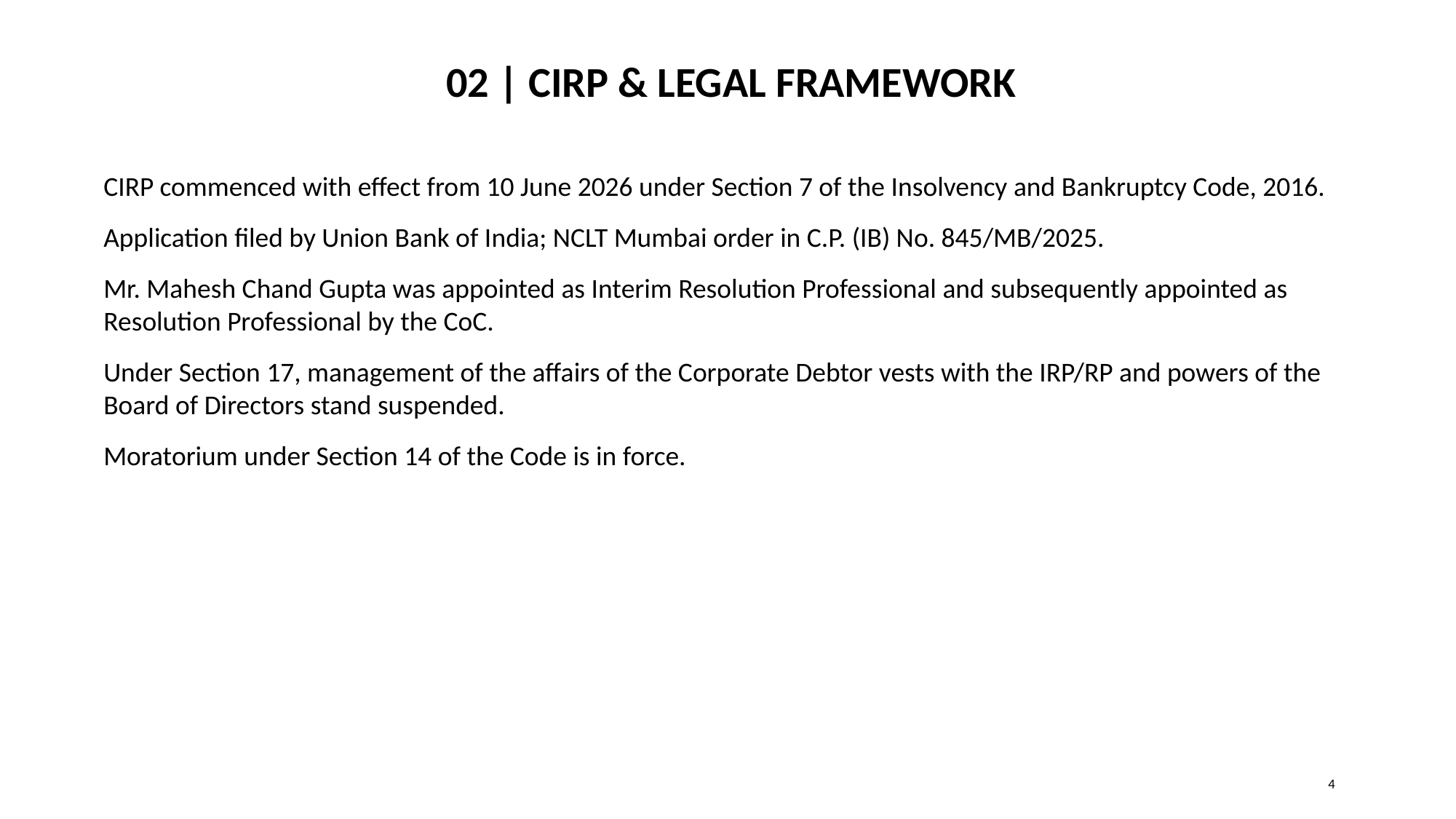

02 | CIRP & LEGAL FRAMEWORK
CIRP commenced with effect from 10 June 2026 under Section 7 of the Insolvency and Bankruptcy Code, 2016.
Application filed by Union Bank of India; NCLT Mumbai order in C.P. (IB) No. 845/MB/2025.
Mr. Mahesh Chand Gupta was appointed as Interim Resolution Professional and subsequently appointed as Resolution Professional by the CoC.
Under Section 17, management of the affairs of the Corporate Debtor vests with the IRP/RP and powers of the Board of Directors stand suspended.
Moratorium under Section 14 of the Code is in force.
4